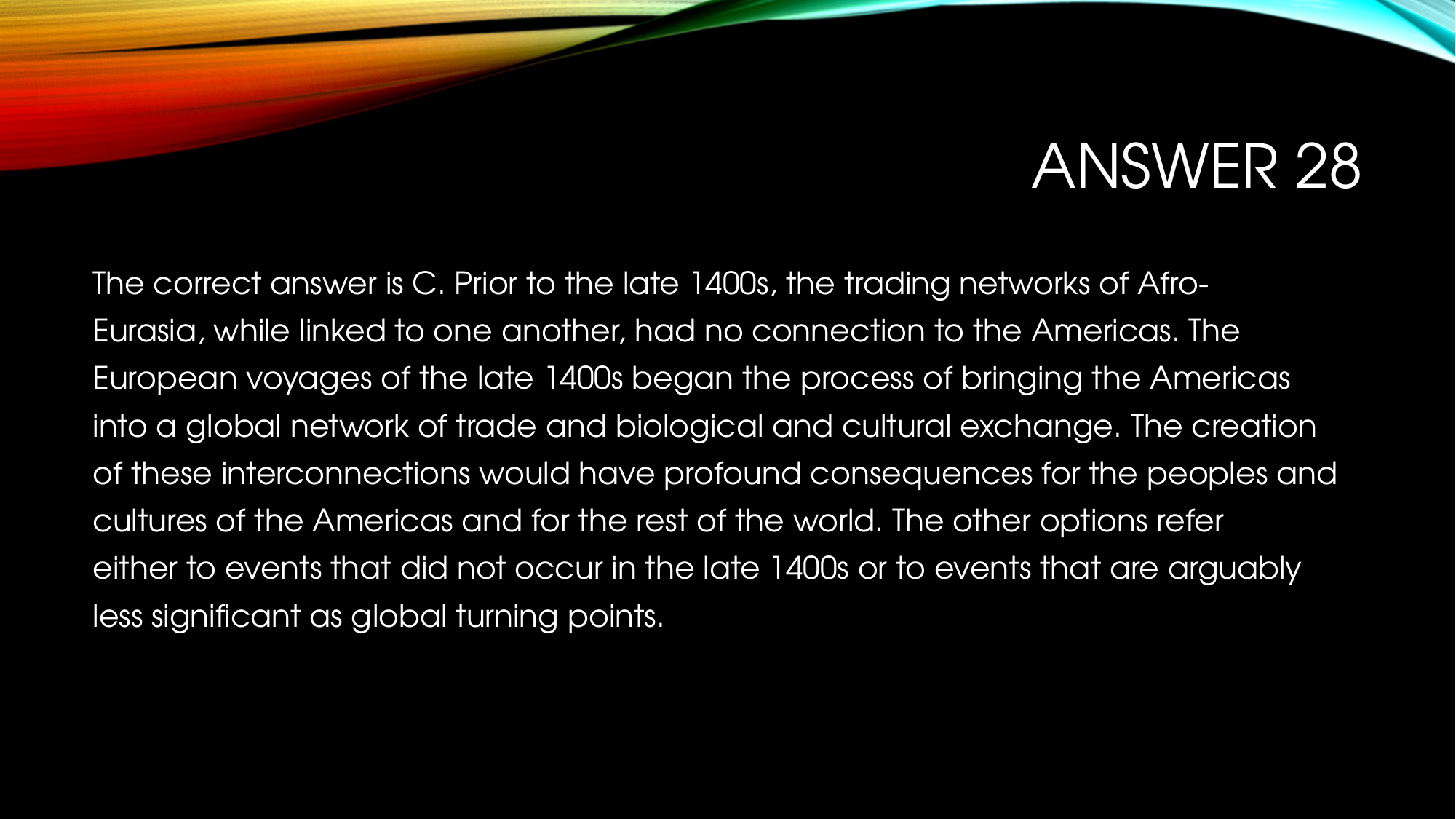

# Answer 28
The correct answer is C. Prior to the late 1400s, the trading networks of Afro-
Eurasia, while linked to one another, had no connection to the Americas. The
European voyages of the late 1400s began the process of bringing the Americas
into a global network of trade and biological and cultural exchange. The creation
of these interconnections would have profound consequences for the peoples and
cultures of the Americas and for the rest of the world. The other options refer
either to events that did not occur in the late 1400s or to events that are arguably
less significant as global turning points.